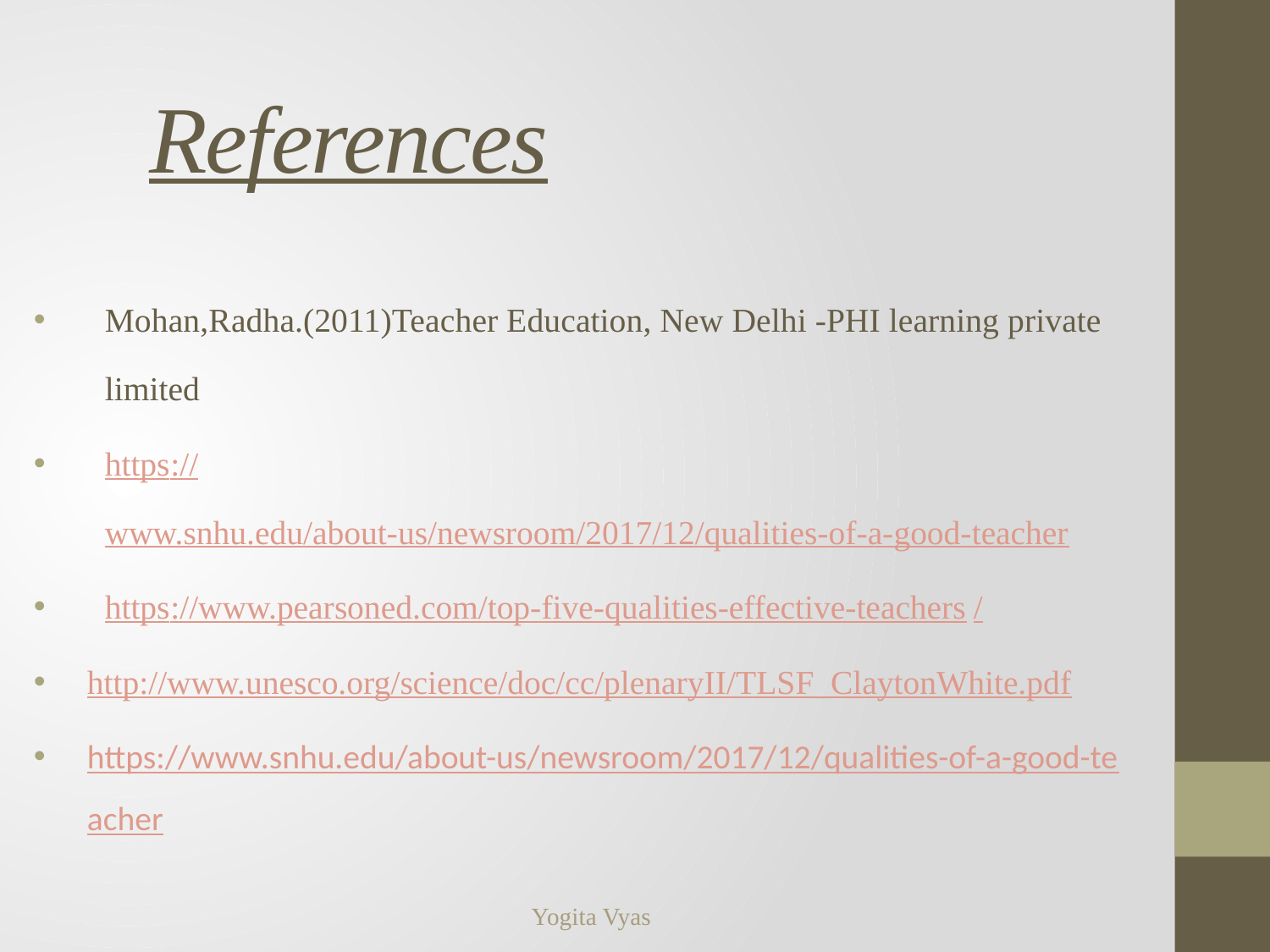

# References
Mohan,Radha.(2011)Teacher Education, New Delhi -PHI learning private limited
https://www.snhu.edu/about-us/newsroom/2017/12/qualities-of-a-good-teacher
https://www.pearsoned.com/top-five-qualities-effective-teachers/
http://www.unesco.org/science/doc/cc/plenaryII/TLSF_ClaytonWhite.pdf
https://www.snhu.edu/about-us/newsroom/2017/12/qualities-of-a-good-teacher